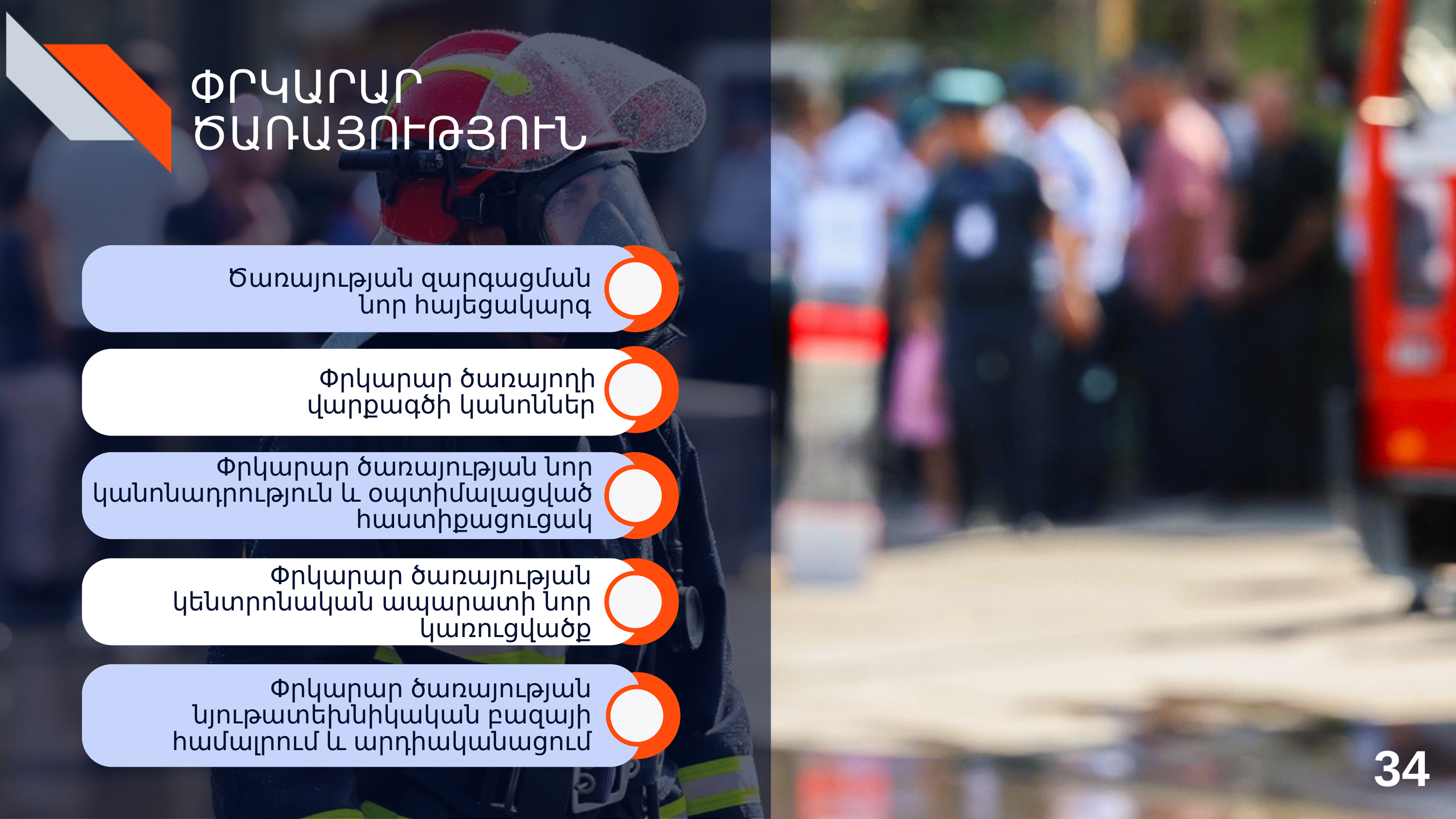

ՓՐԿԱՐԱՐ
ԾԱՌԱՅՈՒԹՅՈՒՆ

Ծառայության զարգացման
նոր հայեցակարգ

Փրկարար ծառայողի
վարքագծի կանոններ

Փրկարար ծառայության նոր կանոնադրություն և օպտիմալացված հաստիքացուցակ

Փրկարար ծառայության կենտրոնական ապարատի նոր կառուցվածք

Փրկարար ծառայության նյութատեխնիկական բազայի համալրում և արդիականացում

34